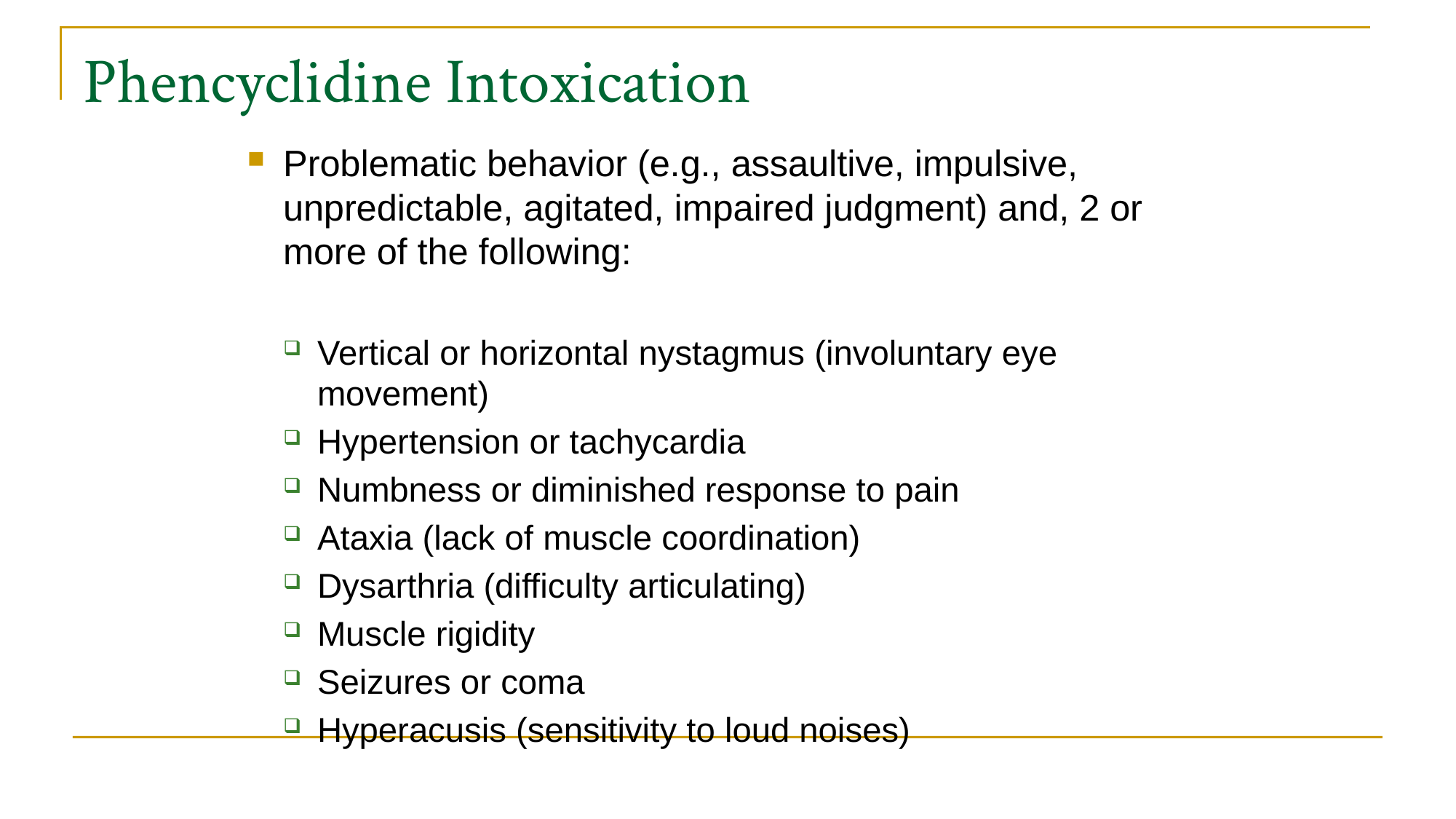

# Phencyclidine Intoxication
Problematic behavior (e.g., assaultive, impulsive, unpredictable, agitated, impaired judgment) and, 2 or more of the following:

Vertical or horizontal nystagmus (involuntary eye movement)
Hypertension or tachycardia
Numbness or diminished response to pain
Ataxia (lack of muscle coordination)
Dysarthria (difficulty articulating)
Muscle rigidity
Seizures or coma
Hyperacusis (sensitivity to loud noises)